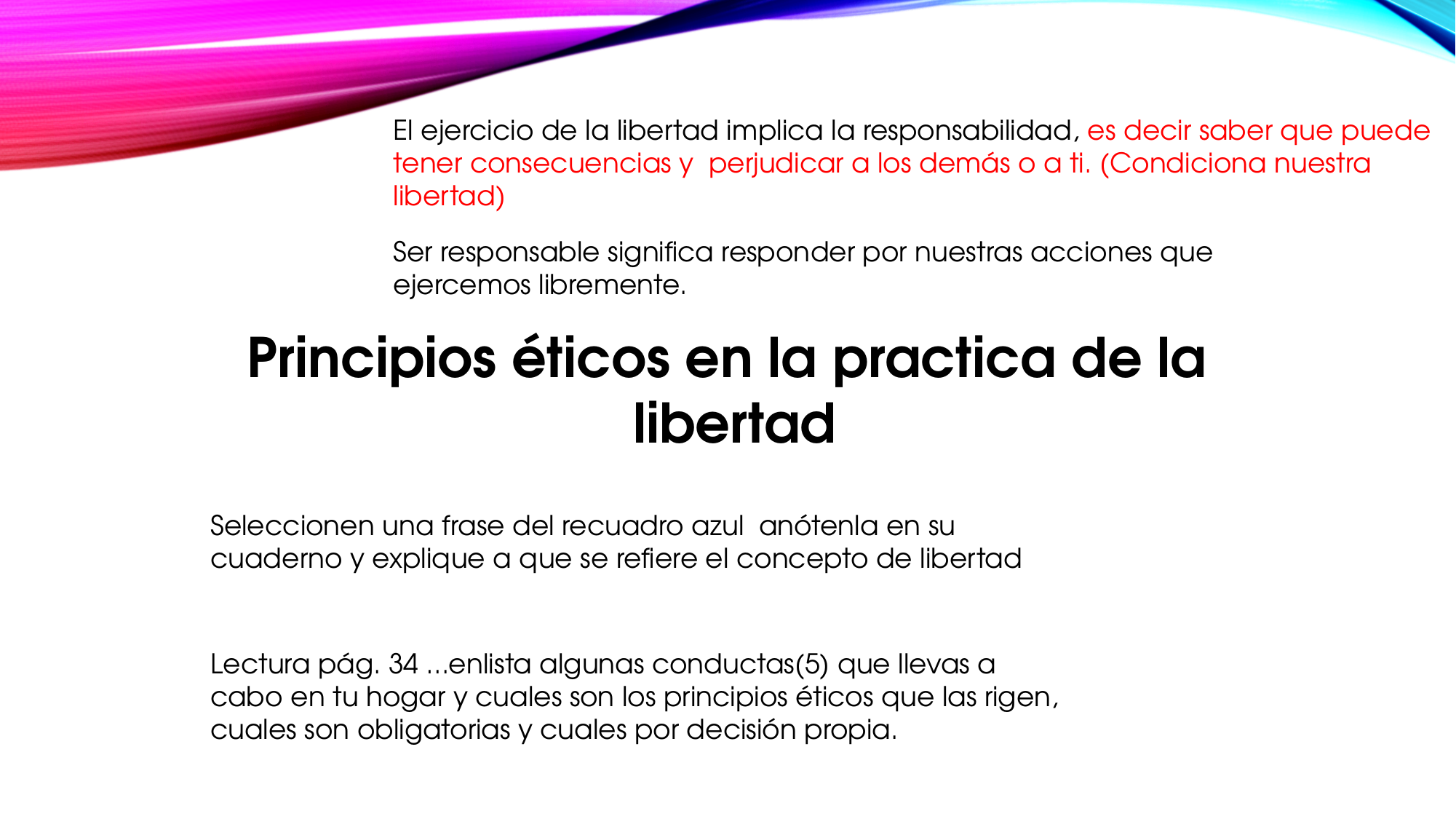

El ejercicio de la libertad implica la responsabilidad, es decir saber que puede tener consecuencias y  perjudicar a los demás o a ti. (Condiciona nuestra libertad)
Ser responsable significa responder por nuestras acciones que ejercemos libremente.
Principios éticos en la practica de la
libertad
Seleccionen una frase del recuadro azul  anótenla en su cuaderno y explique a que se refiere el concepto de libertad
Lectura pág. 34 …enlista algunas conductas(5) que llevas a cabo en tu hogar y cuales son los principios éticos que las rigen, cuales son obligatorias y cuales por decisión propia.